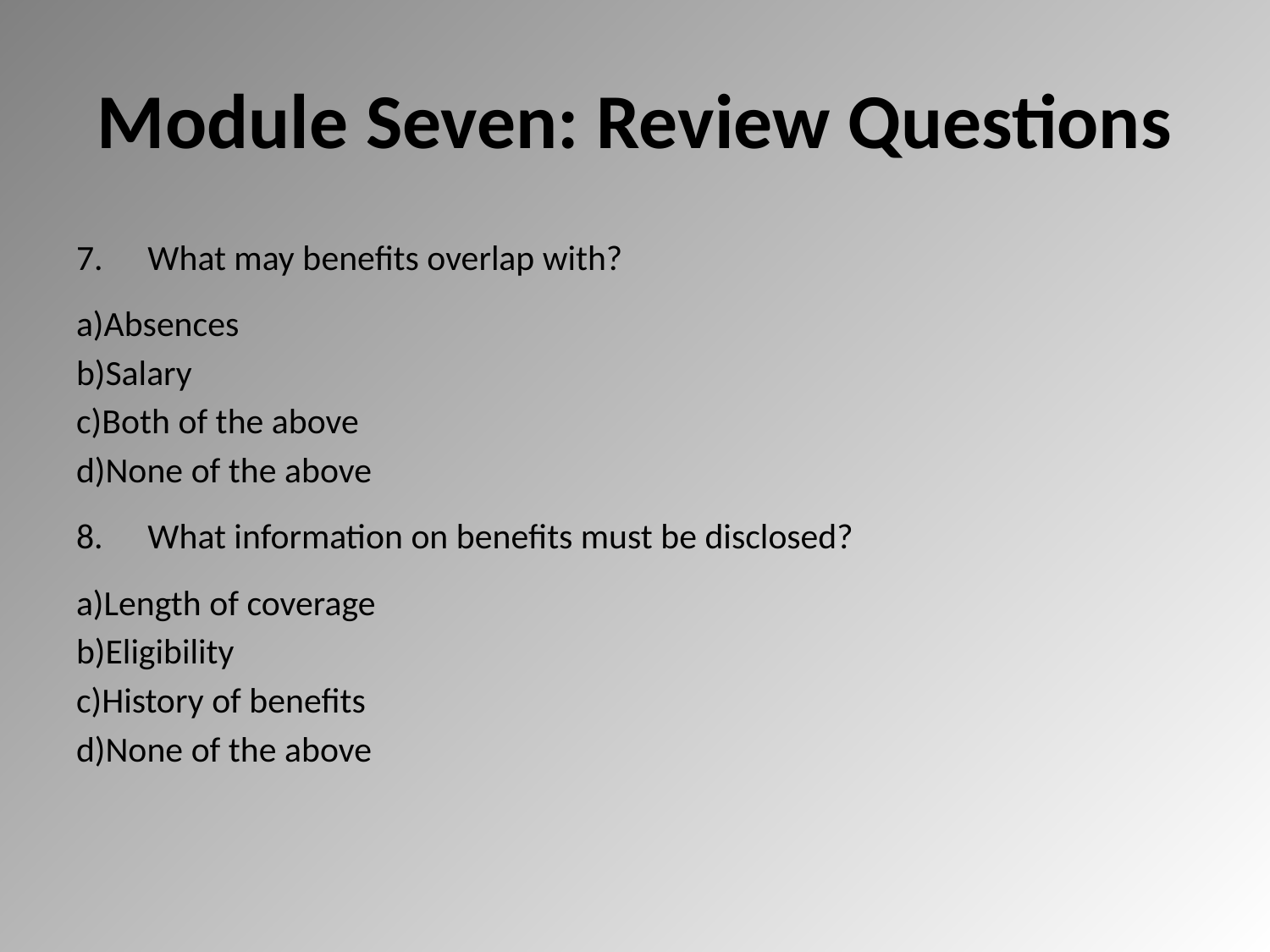

# Module Seven: Review Questions
What may benefits overlap with?
Absences
Salary
Both of the above
None of the above
What information on benefits must be disclosed?
Length of coverage
Eligibility
History of benefits
None of the above